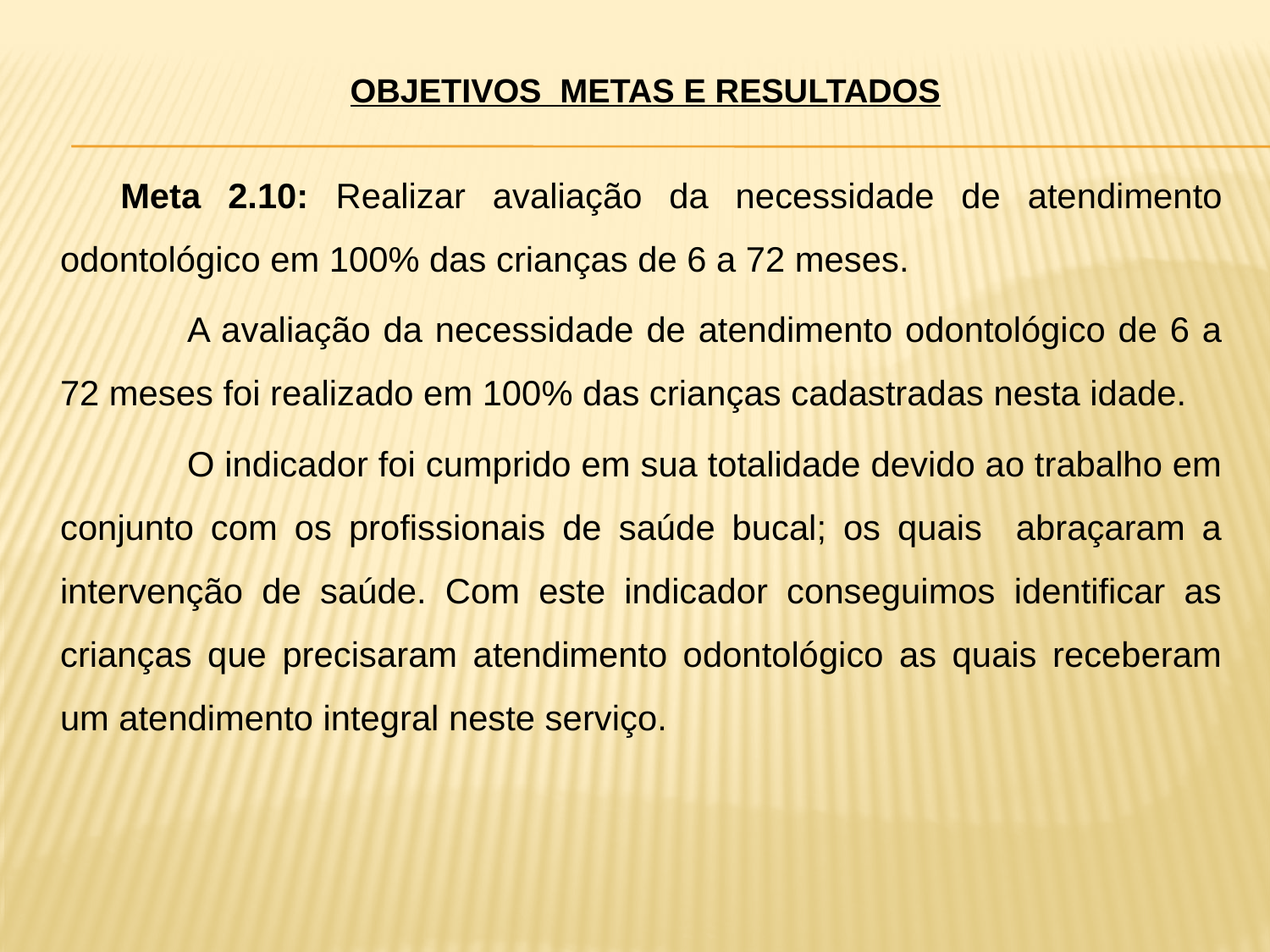

OBJETIVOS  METAS E RESULTADOS
    Meta 2.10: Realizar avaliação da necessidade de atendimento odontológico em 100% das crianças de 6 a 72 meses.
		A avaliação da necessidade de atendimento odontológico de 6 a 72 meses foi realizado em 100% das crianças cadastradas nesta idade.
		O indicador foi cumprido em sua totalidade devido ao trabalho em conjunto com os profissionais de saúde bucal; os quais  abraçaram a intervenção de saúde. Com este indicador conseguimos identificar as crianças que precisaram atendimento odontológico as quais receberam um atendimento integral neste serviço.